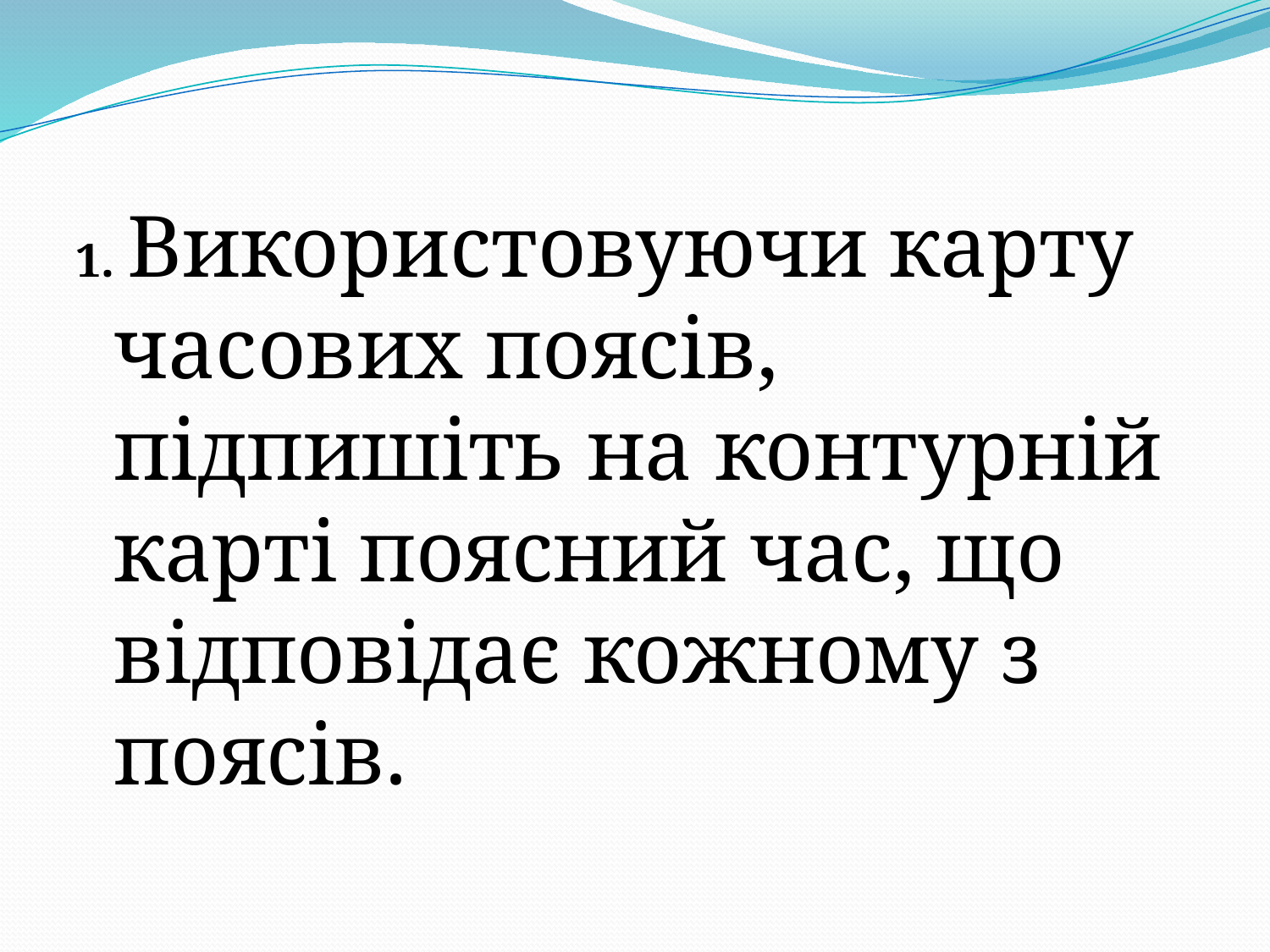

1. Використовуючи карту часових поясів, підпишіть на контурній карті поясний час, що відповідає кожному з поясів.